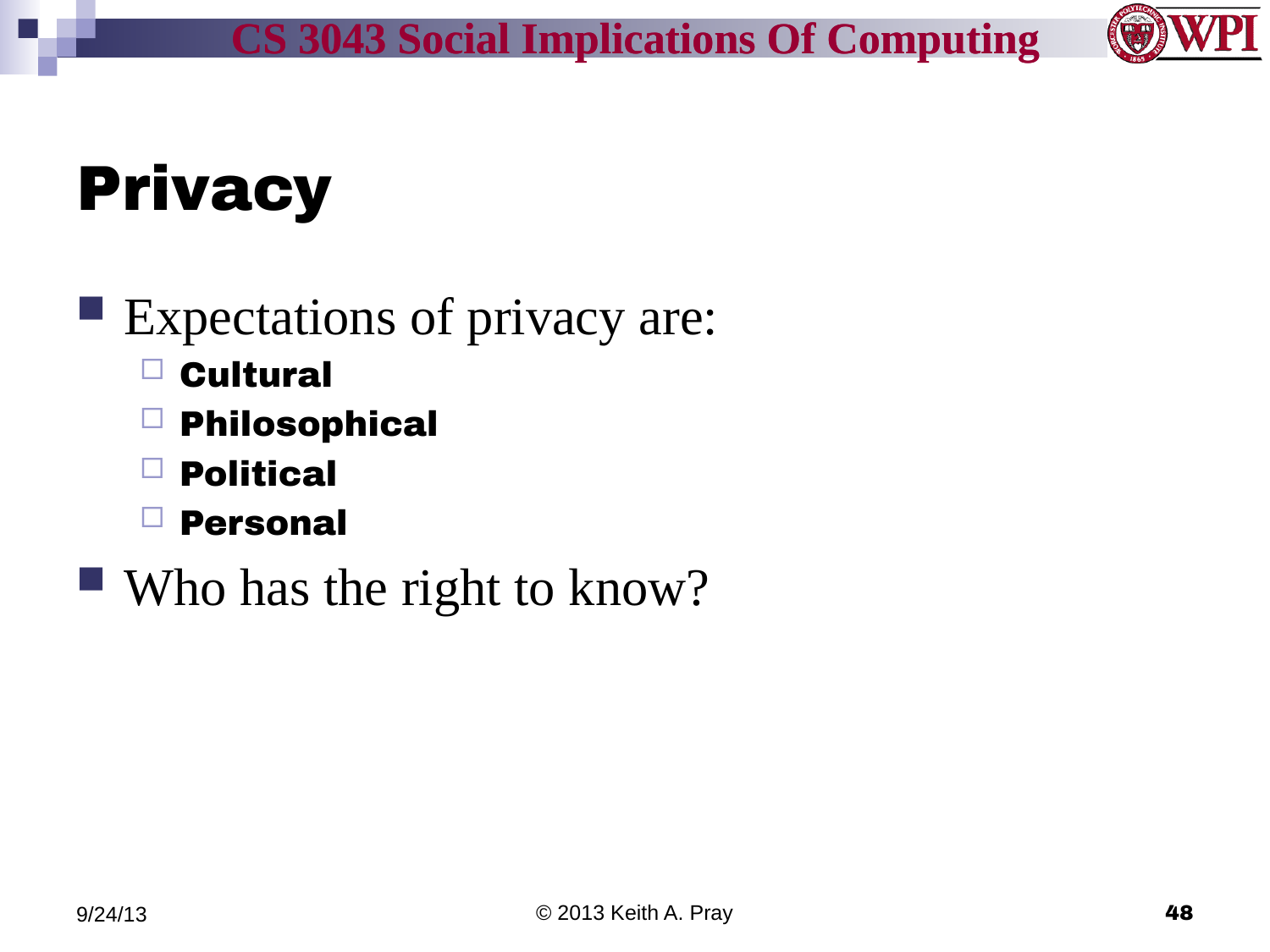

# Privacy
Expectations of privacy are:
Cultural
Philosophical
Political
Personal
Who has the right to know?
9/24/13
© 2013 Keith A. Pray
48